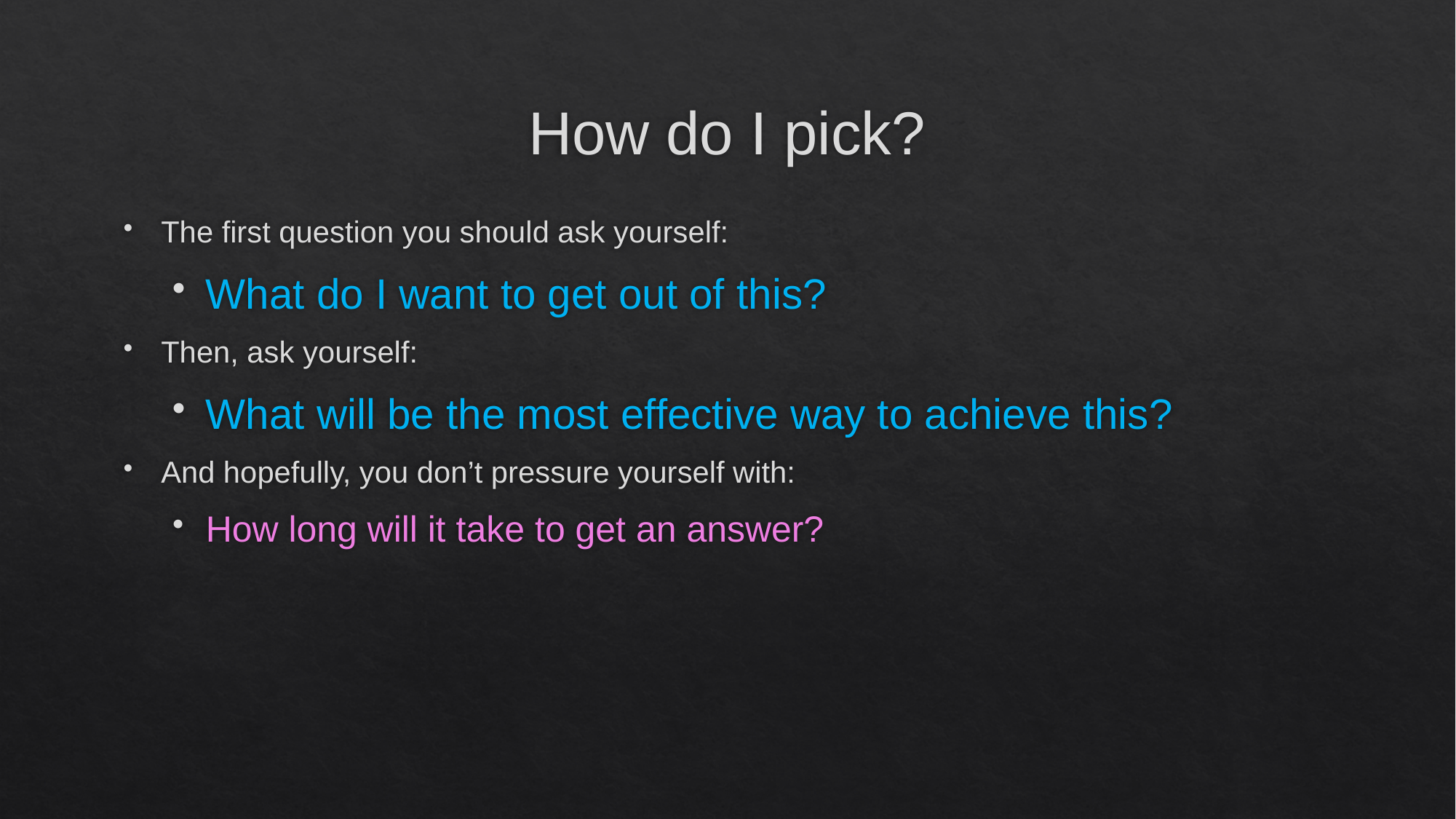

# How do I pick?
The first question you should ask yourself:
What do I want to get out of this?
Then, ask yourself:
What will be the most effective way to achieve this?
And hopefully, you don’t pressure yourself with:
How long will it take to get an answer?